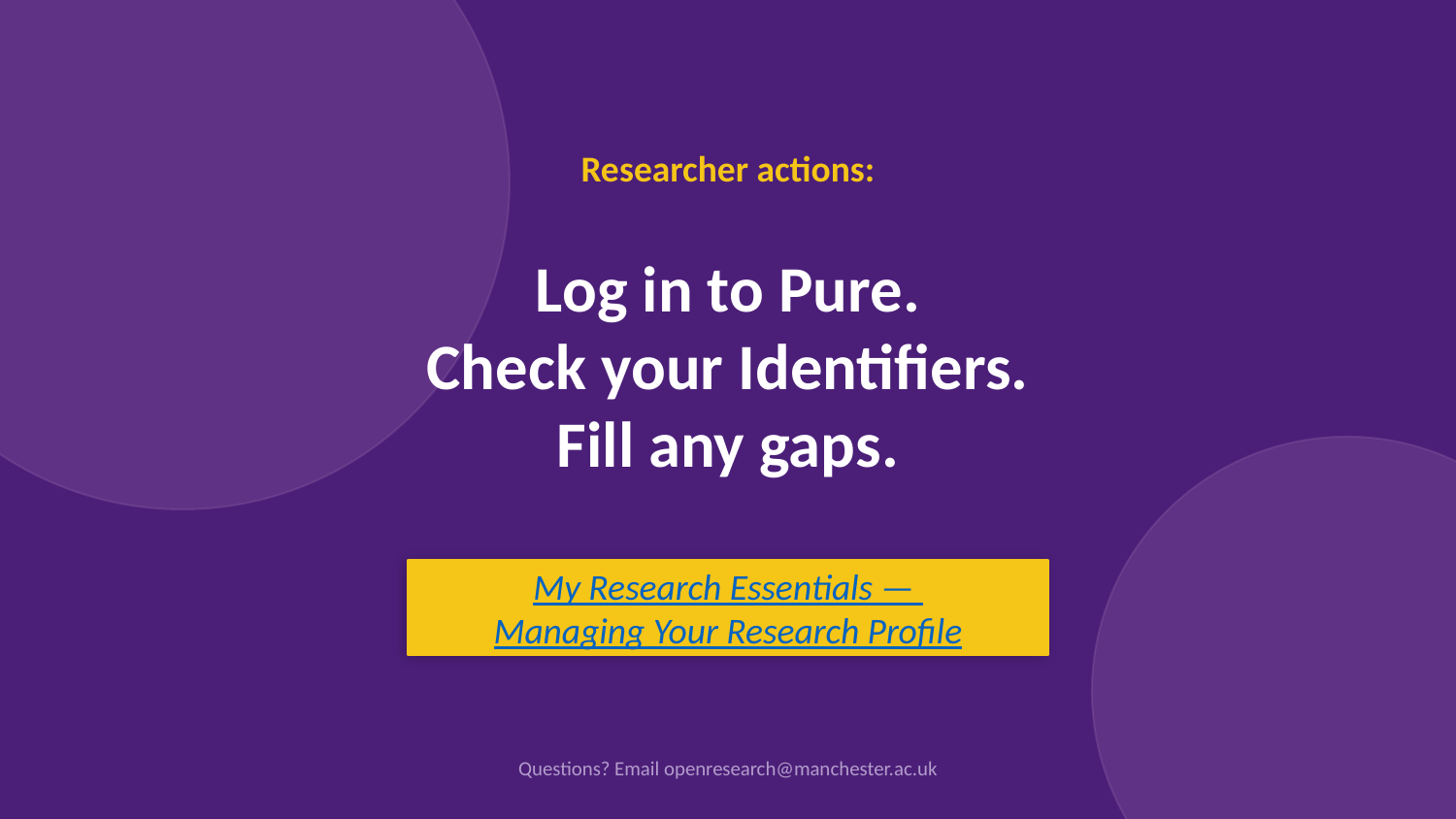

Researcher actions:
Log in to Pure.
Check your Identifiers.
Fill any gaps.

My Research Essentials —
Managing Your Research Profile
Questions? Email openresearch@manchester.ac.uk